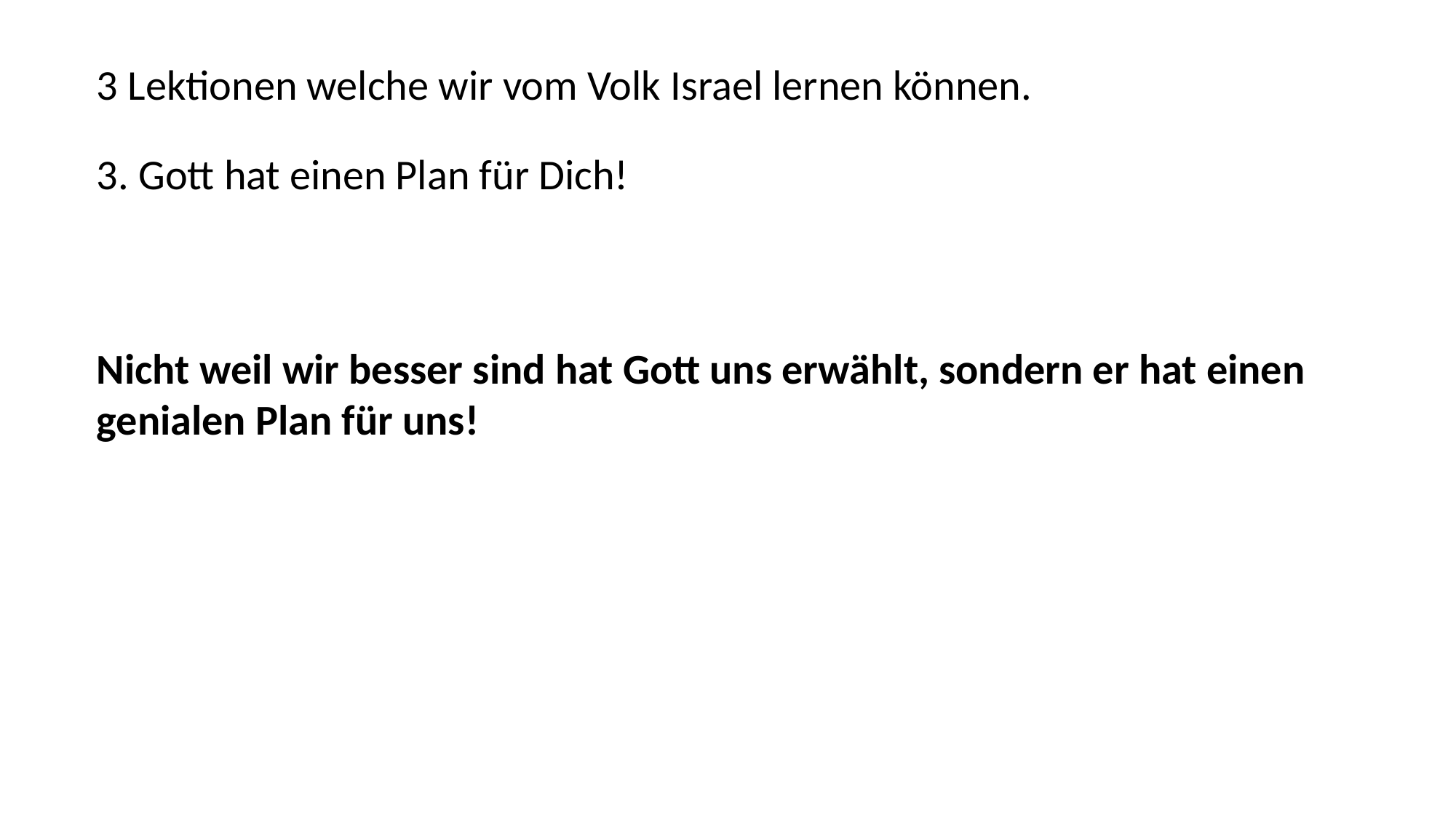

3 Lektionen welche wir vom Volk Israel lernen können.
3. Gott hat einen Plan für Dich!
Nicht weil wir besser sind hat Gott uns erwählt, sondern er hat einen genialen Plan für uns!